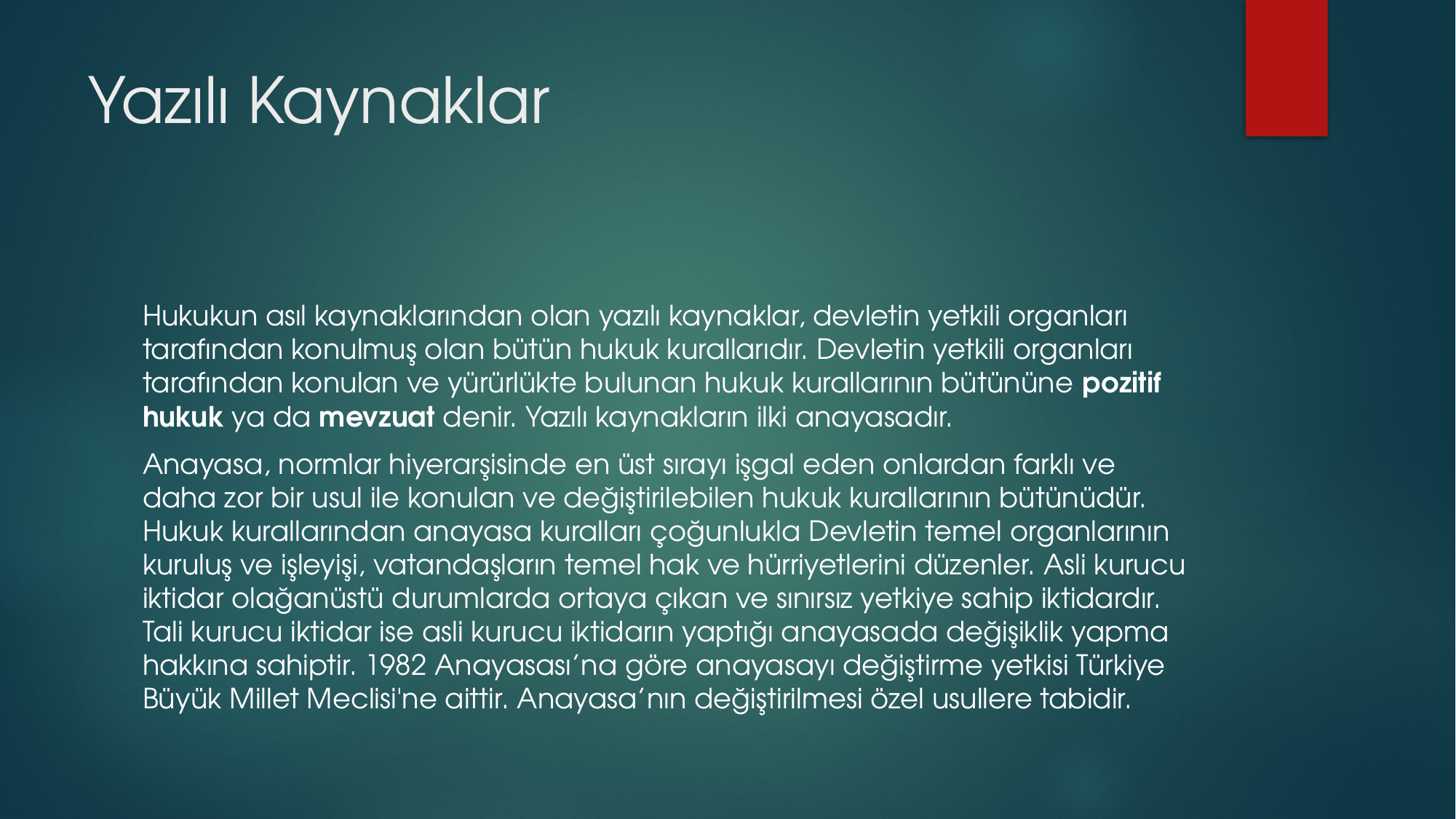

# Yazılı Kaynaklar

Hukukun asıl kaynaklarından olan yazılı kaynaklar, devletin yetkili organları tarafından konulmuş olan bütün hukuk kurallarıdır. Devletin yetkili organları tarafından konulan ve yürürlükte bulunan hukuk kurallarının bütününe pozitif hukuk ya da mevzuat denir. Yazılı kaynakların ilki anayasadır.
Anayasa, normlar hiyerarşisinde en üst sırayı işgal eden onlardan farklı ve daha zor bir usul ile konulan ve değiştirilebilen hukuk kurallarının bütünüdür. Hukuk kurallarından anayasa kuralları çoğunlukla Devletin temel organlarının kuruluş ve işleyişi, vatandaşların temel hak ve hürriyetlerini düzenler. Asli kurucu iktidar olağanüstü durumlarda ortaya çıkan ve sınırsız yetkiye sahip iktidardır. Tali kurucu iktidar ise asli kurucu iktidarın yaptığı anayasada değişiklik yapma hakkına sahiptir. 1982 Anayasası’na göre anayasayı değiştirme yetkisi Türkiye Büyük Millet Meclisi'ne aittir. Anayasa’nın değiştirilmesi özel usullere tabidir.